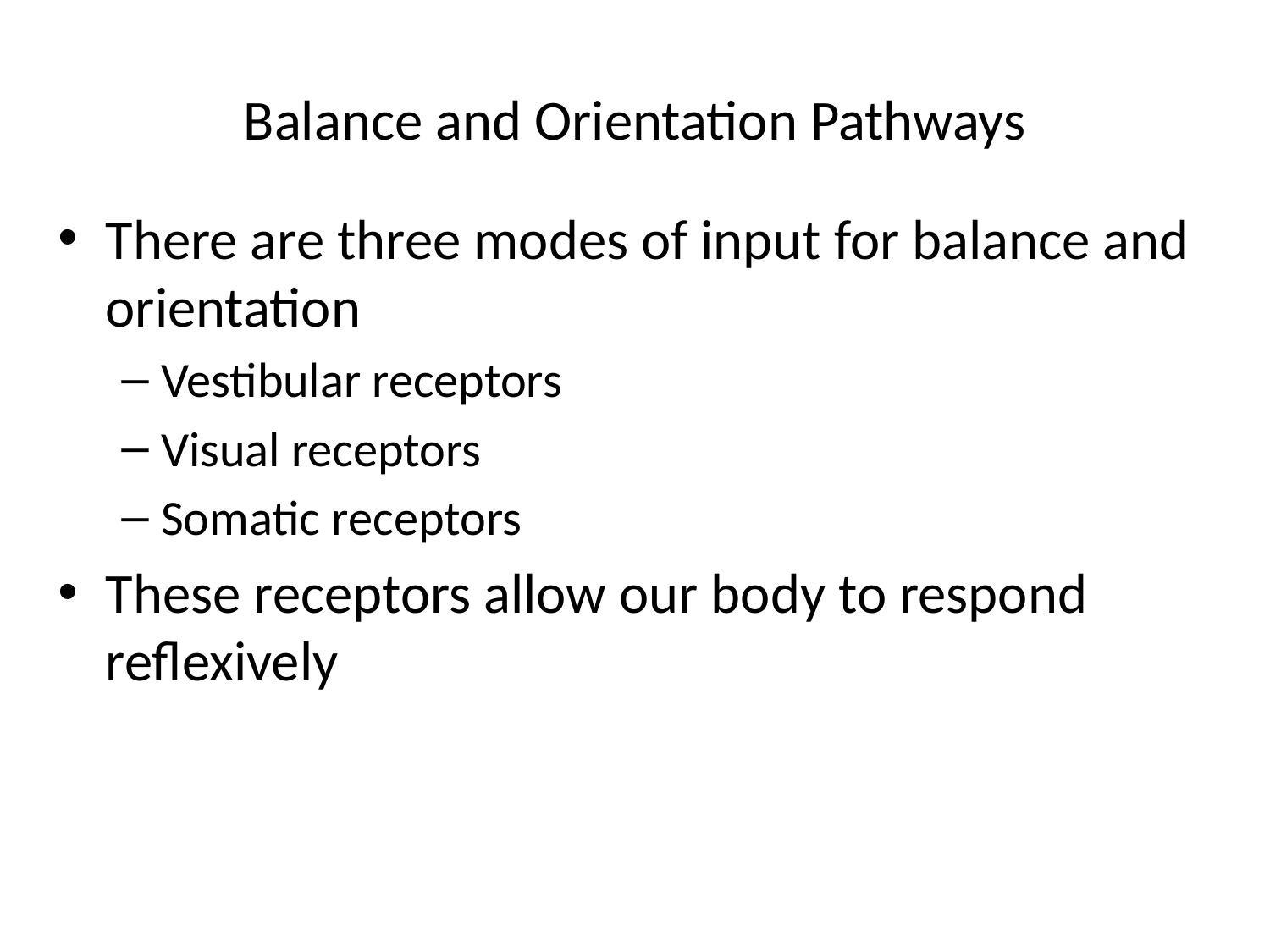

# Balance and Orientation Pathways
There are three modes of input for balance and orientation
Vestibular receptors
Visual receptors
Somatic receptors
These receptors allow our body to respond reflexively